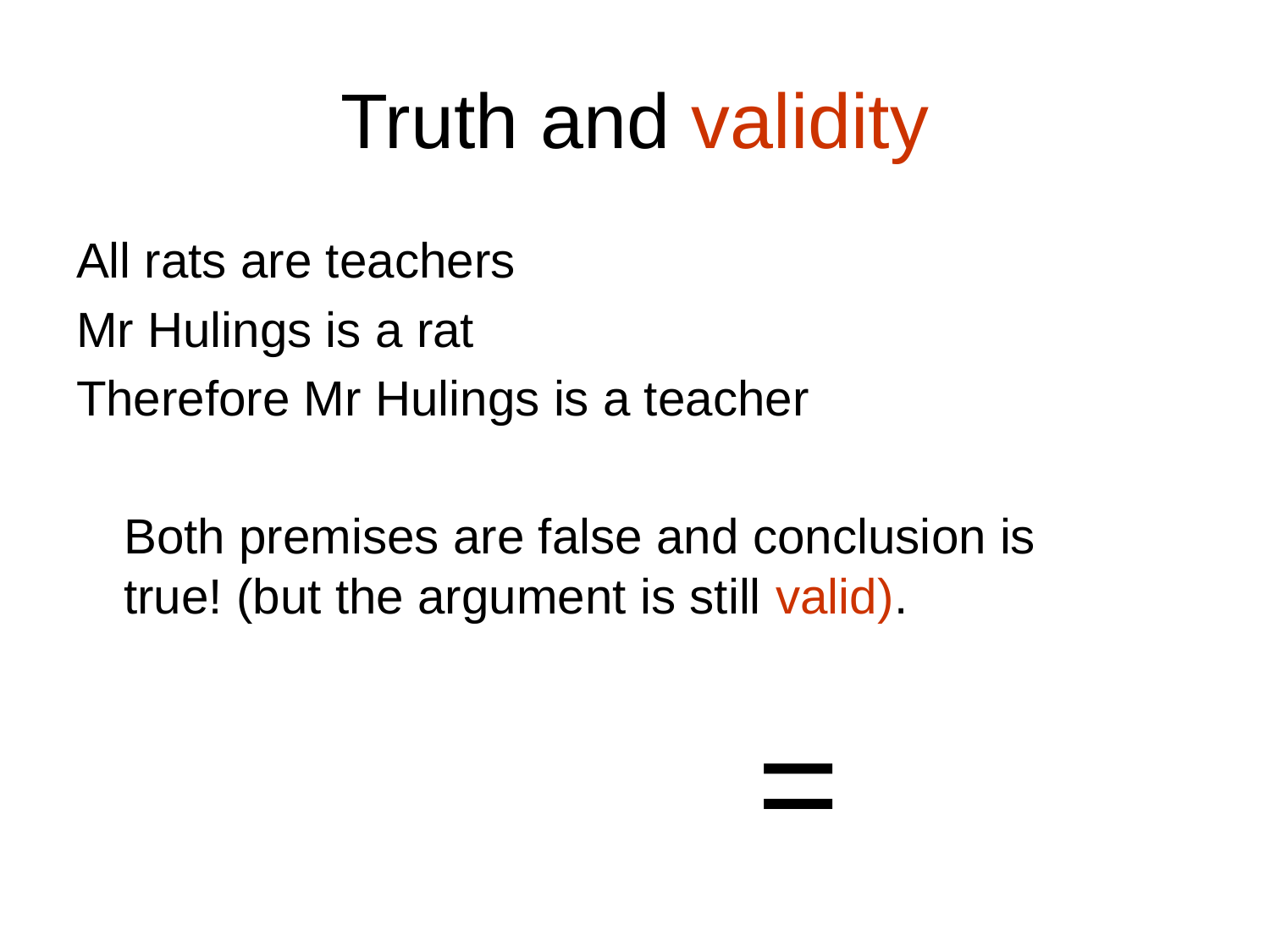

# Truth and validity
All rats are teachers
Mr Hulings is a rat
Therefore Mr Hulings is a teacher

	Both premises are false and conclusion is true! (but the argument is still valid).

=